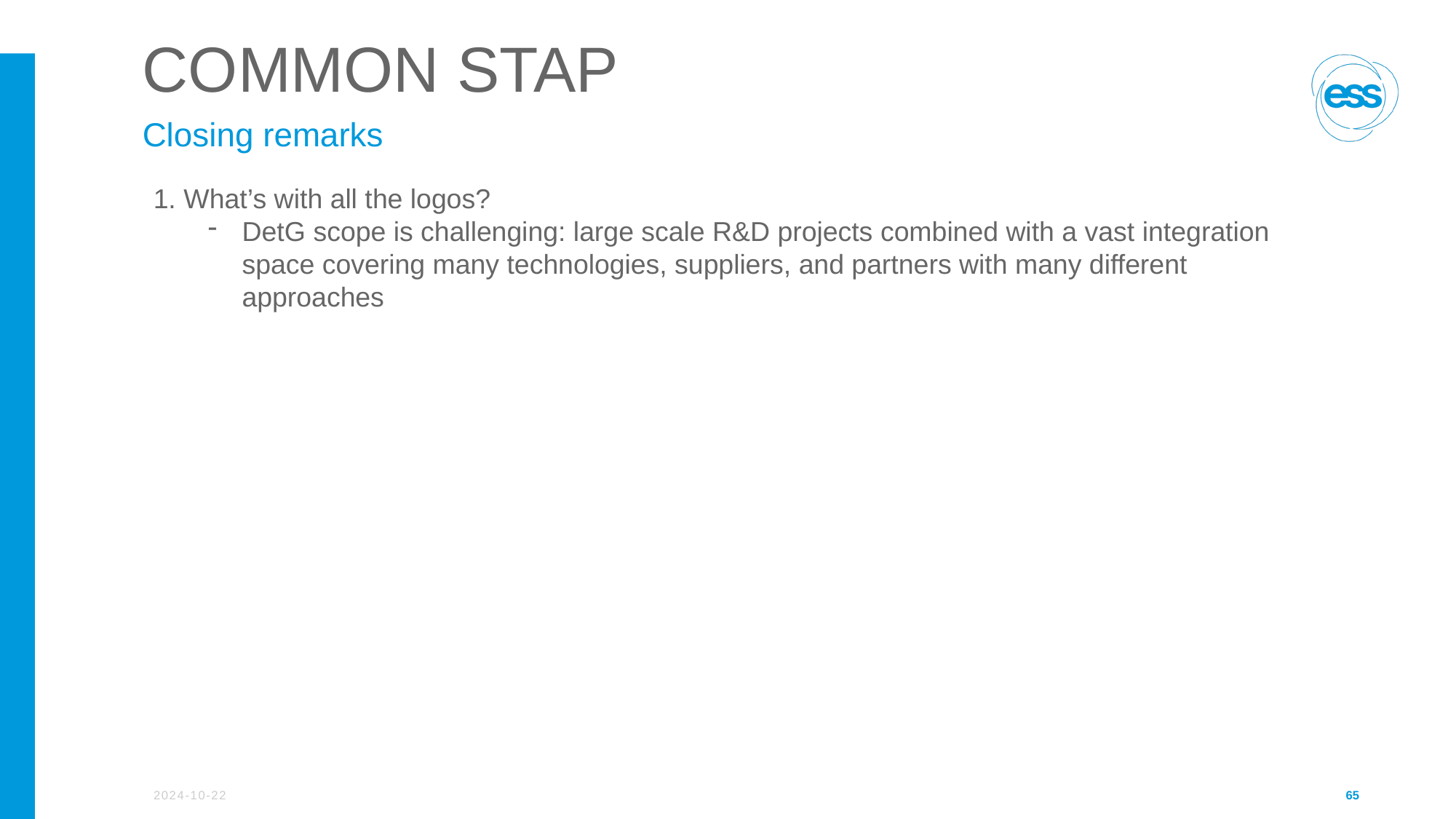

# COMMON STAP
Closing remarks

1. What’s with all the logos?
DetG scope is challenging: large scale R&D projects combined with a vast integration space covering many technologies, suppliers, and partners with many different approaches
2024-10-22
65